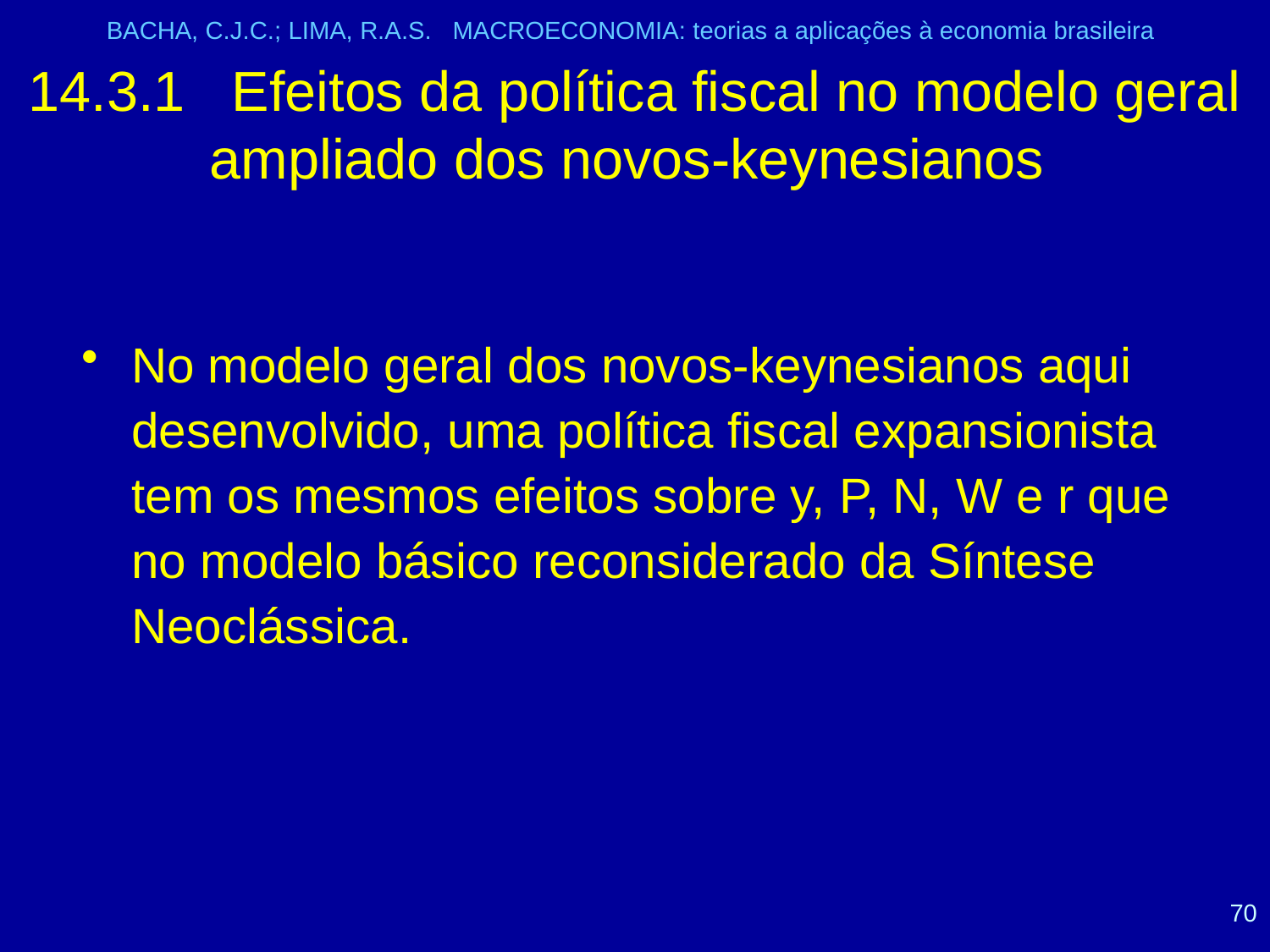

BACHA, C.J.C.; LIMA, R.A.S.   MACROECONOMIA: teorias a aplicações à economia brasileira
# 14.3.1   Efeitos da política fiscal no modelo geral ampliado dos novos-keynesianos
No modelo geral dos novos-keynesianos aqui desenvolvido, uma política fiscal expansionista tem os mesmos efeitos sobre y, P, N, W e r que no modelo básico reconsiderado da Síntese Neoclássica.
70